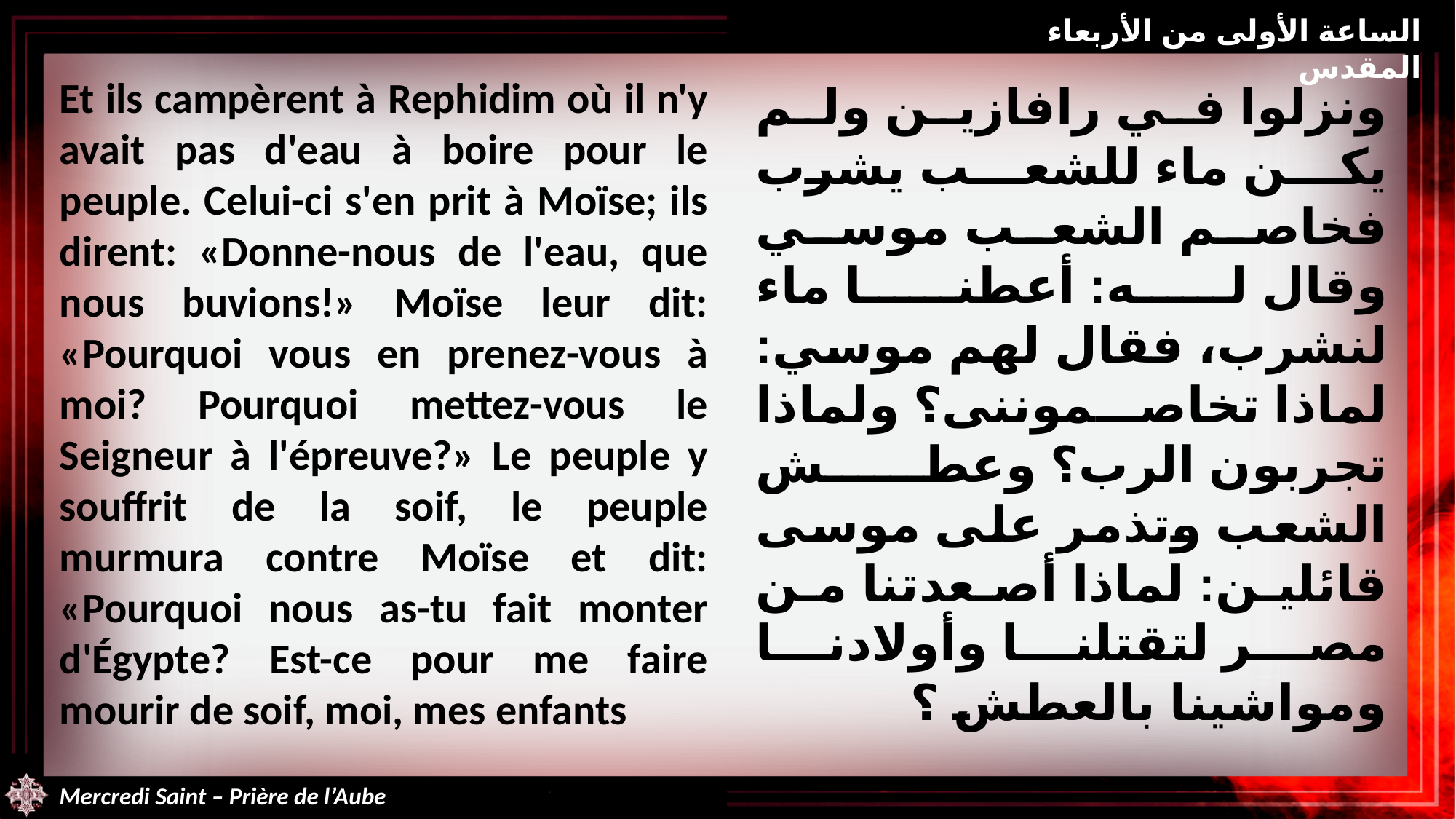

الساعة الأولى من الأربعاء المقدس
Et ils campèrent à Rephidim où il n'y avait pas d'eau à boire pour le peuple. Celui-ci s'en prit à Moïse; ils dirent: «Donne-nous de l'eau, que nous buvions!» Moïse leur dit: «Pourquoi vous en prenez-vous à moi? Pourquoi mettez-vous le Seigneur à l'épreuve?» Le peuple y souffrit de la soif, le peuple murmura contre Moïse et dit: «Pourquoi nous as-tu fait monter d'Égypte? Est-ce pour me faire mourir de soif, moi, mes enfants
ونزلوا في رافازين ولم يكن ماء للشعب يشرب فخاصم الشعب موسي وقال له: أعطنا ماء لنشرب، فقال لهم موسي: لماذا تخاصموننى؟ ولماذا تجربون الرب؟ وعطش الشعب وتذمر على موسى قائلين: لماذا أصعدتنا من مصر لتقتلنا وأولادنا ومواشينا بالعطش ؟
Mercredi Saint – Prière de l’Aube